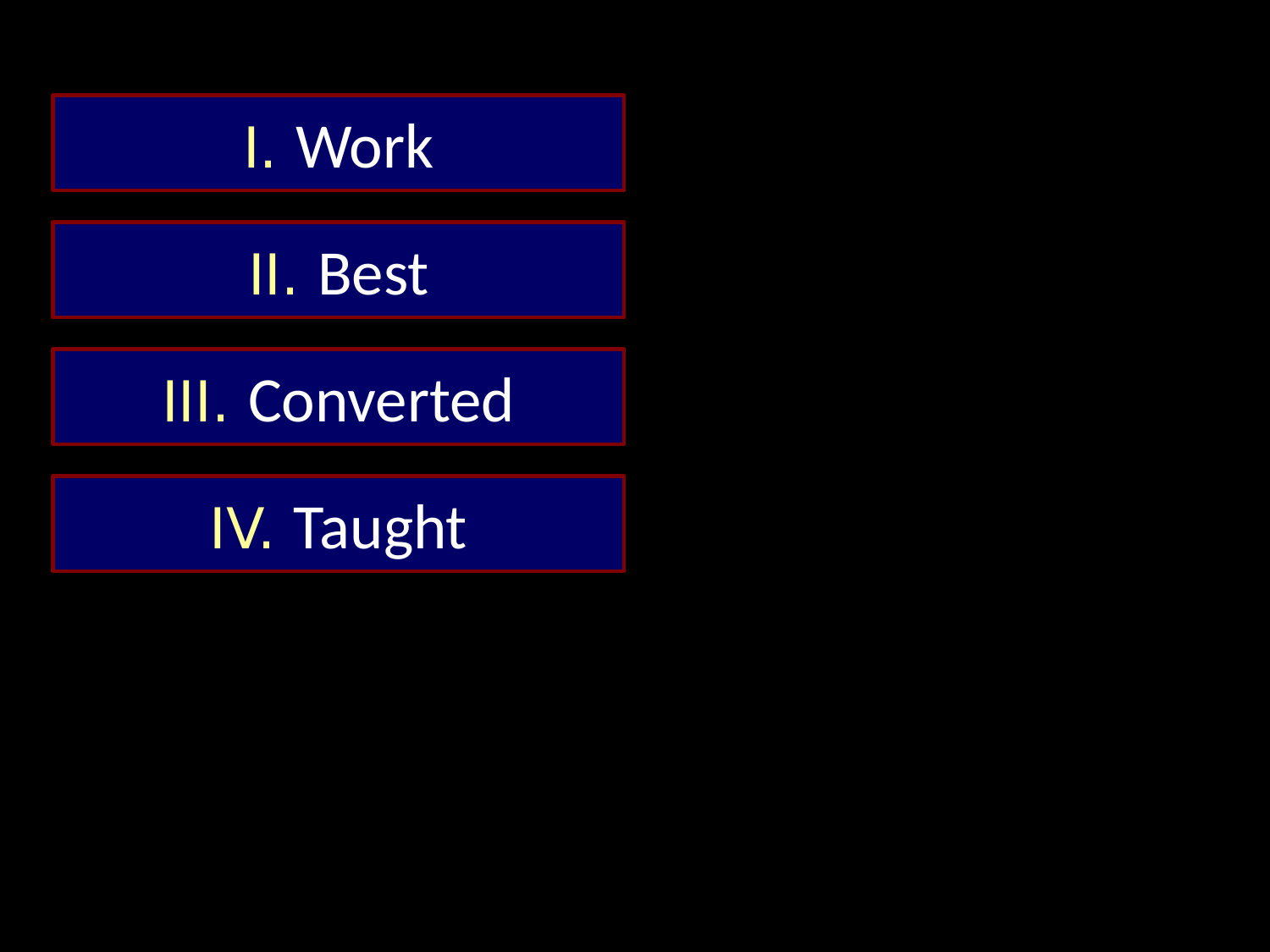

I. Work
II. Best
III. Converted
IV. Taught